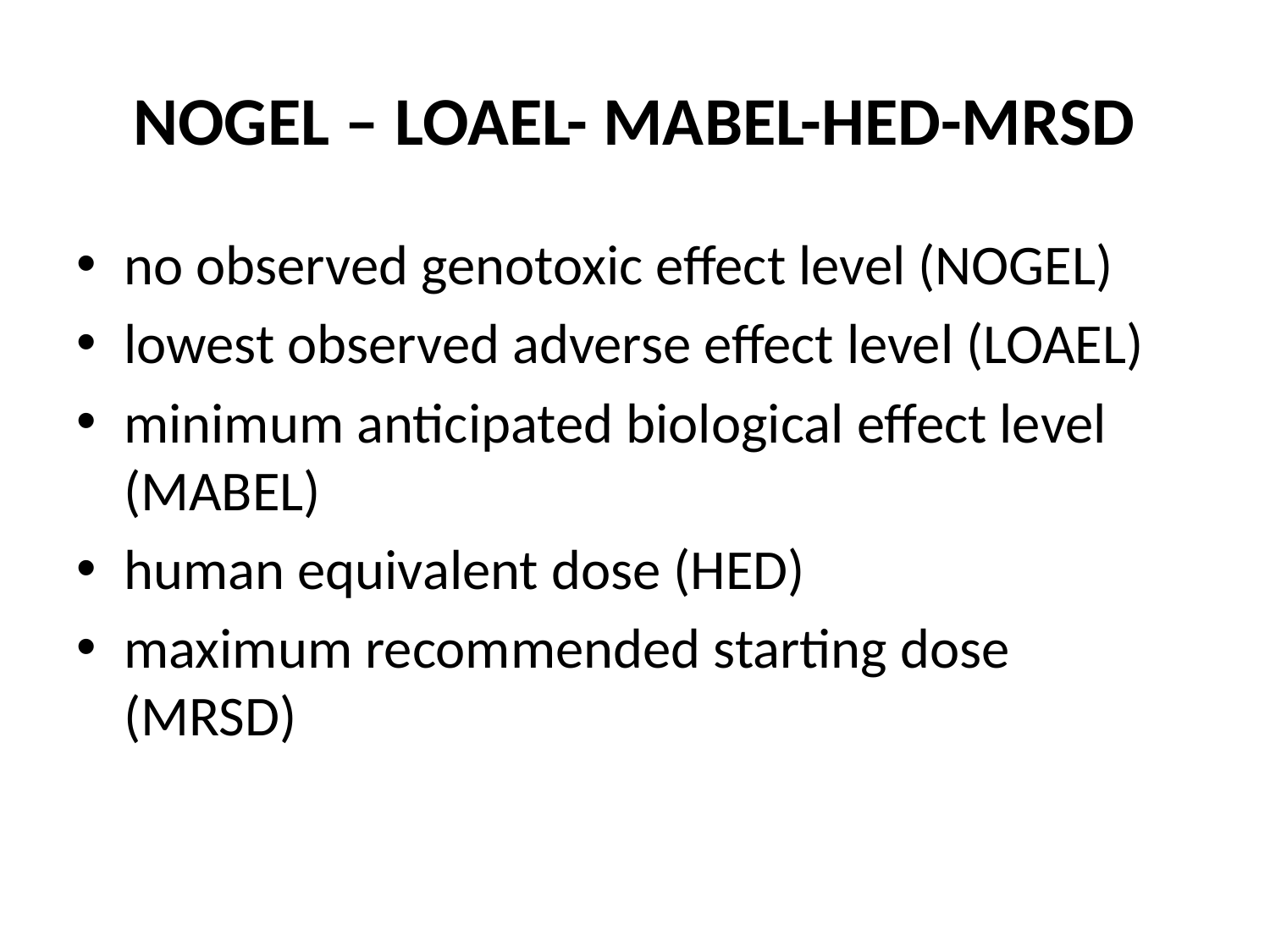

# NOGEL – LOAEL- MABEL-HED-MRSD
no observed genotoxic effect level (NOGEL)
lowest observed adverse effect level (LOAEL)
minimum anticipated biological effect level (MABEL)
human equivalent dose (HED)
maximum recommended starting dose (MRSD)